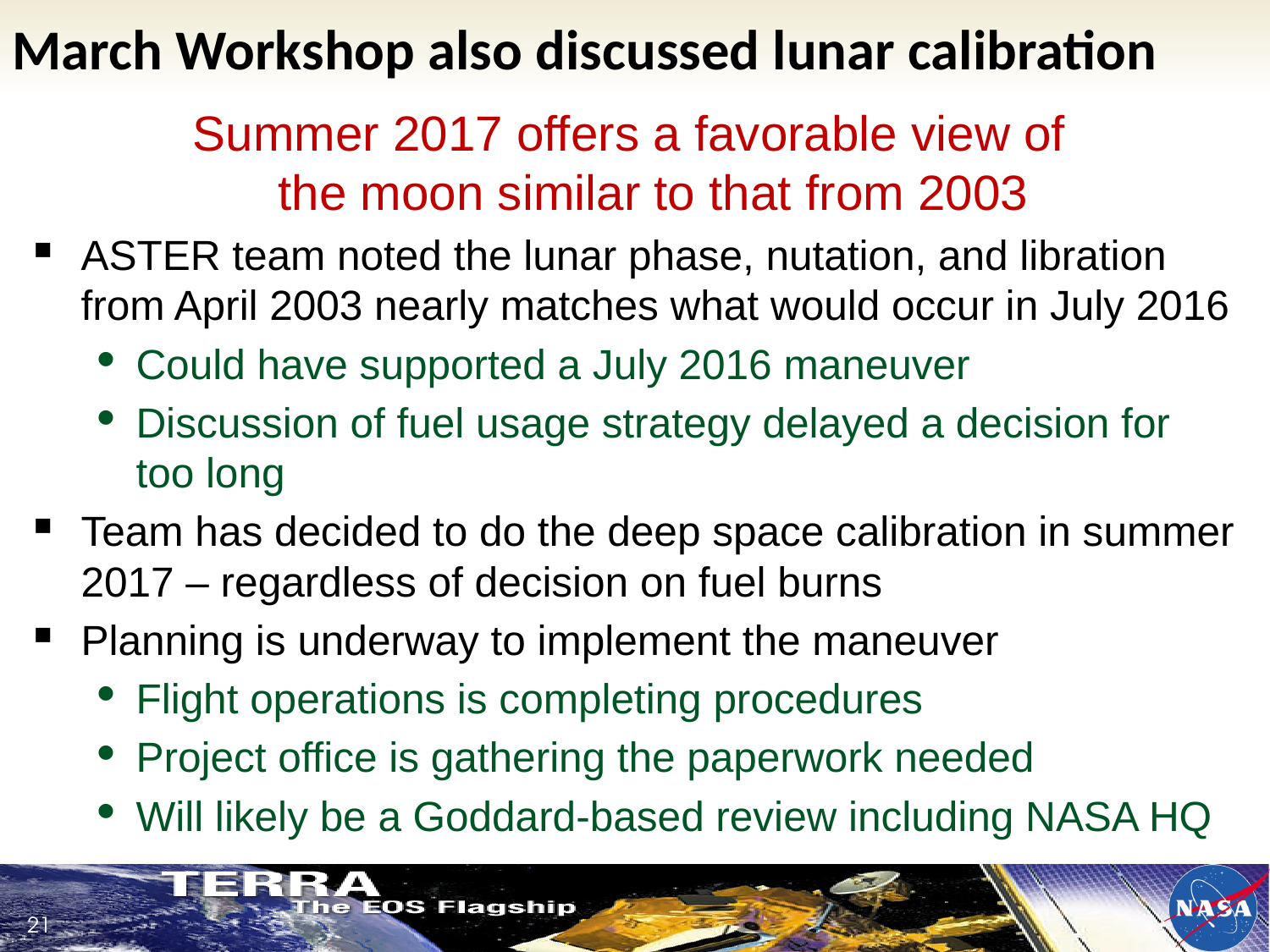

# March Workshop also discussed lunar calibration
Summer 2017 offers a favorable view of the moon similar to that from 2003
ASTER team noted the lunar phase, nutation, and libration from April 2003 nearly matches what would occur in July 2016
Could have supported a July 2016 maneuver
Discussion of fuel usage strategy delayed a decision for too long
Team has decided to do the deep space calibration in summer 2017 – regardless of decision on fuel burns
Planning is underway to implement the maneuver
Flight operations is completing procedures
Project office is gathering the paperwork needed
Will likely be a Goddard-based review including NASA HQ

21